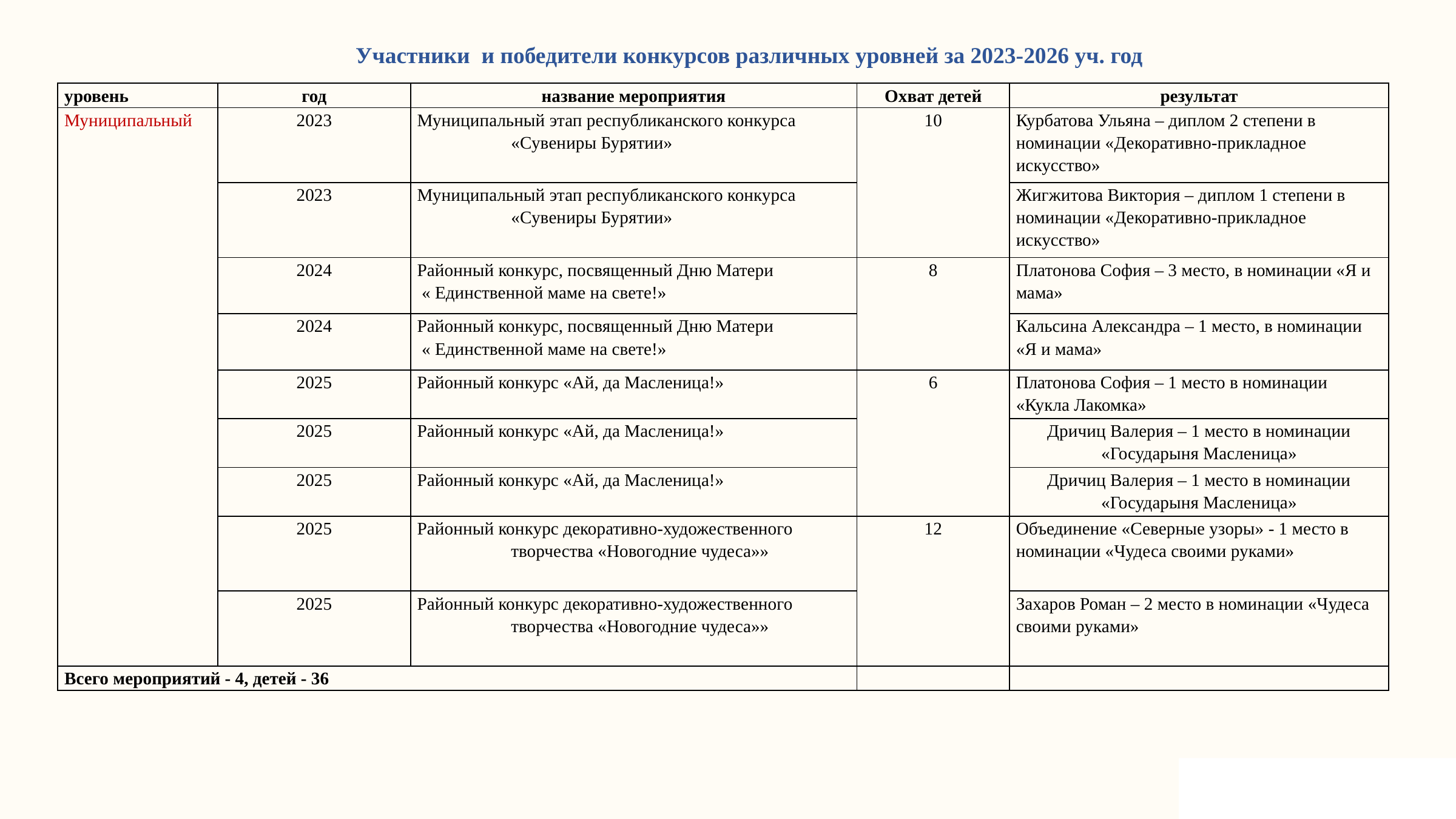

Участники  и победители конкурсов различных уровней за 2023-2026 уч. год
| уровень | год | название мероприятия | Охват детей | результат |
| --- | --- | --- | --- | --- |
| Муниципальный | 2023 | Муниципальный этап республиканского конкурса «Сувениры Бурятии» | 10 | Курбатова Ульяна – диплом 2 степени в номинации «Декоративно-прикладное искусство» |
|  | 2023 | Муниципальный этап республиканского конкурса «Сувениры Бурятии» |  | Жигжитова Виктория – диплом 1 степени в номинации «Декоративно-прикладное искусство» |
|  | 2024 | Районный конкурс, посвященный Дню Матери « Единственной маме на свете!» | 8 | Платонова София – 3 место, в номинации «Я и мама» |
|  | 2024 | Районный конкурс, посвященный Дню Матери « Единственной маме на свете!» |  | Кальсина Александра – 1 место, в номинации «Я и мама» |
|  | 2025 | Районный конкурс «Ай, да Масленица!» | 6 | Платонова София – 1 место в номинации «Кукла Лакомка» |
|  | 2025 | Районный конкурс «Ай, да Масленица!» |  | Дричиц Валерия – 1 место в номинации «Государыня Масленица» |
|  | 2025 | Районный конкурс «Ай, да Масленица!» |  | Дричиц Валерия – 1 место в номинации «Государыня Масленица» |
|  | 2025 | Районный конкурс декоративно-художественного творчества «Новогодние чудеса»» | 12 | Объединение «Северные узоры» - 1 место в номинации «Чудеса своими руками» |
|  | 2025 | Районный конкурс декоративно-художественного творчества «Новогодние чудеса»» |  | Захаров Роман – 2 место в номинации «Чудеса своими руками» |
| Всего мероприятий - 4, детей - 36 |  |  |  |  |